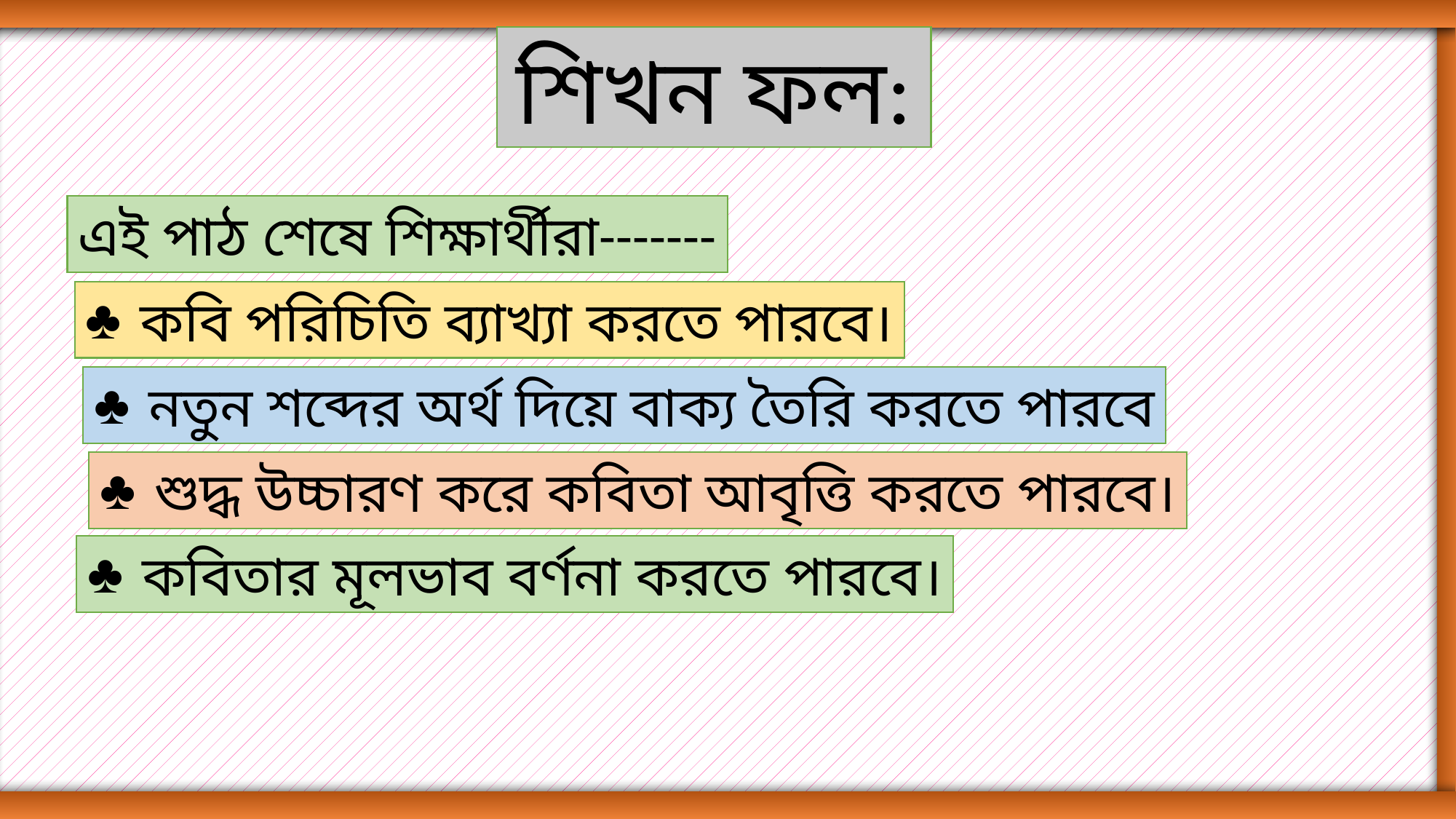

শিখন ফল:
এই পাঠ শেষে শিক্ষার্থীরা-------
কবি পরিচিতি ব্যাখ্যা করতে পারবে।
নতুন শব্দের অর্থ দিয়ে বাক্য তৈরি করতে পারবে
শুদ্ধ উচ্চারণ করে কবিতা আবৃত্তি করতে পারবে।
কবিতার মূলভাব বর্ণনা করতে পারবে।